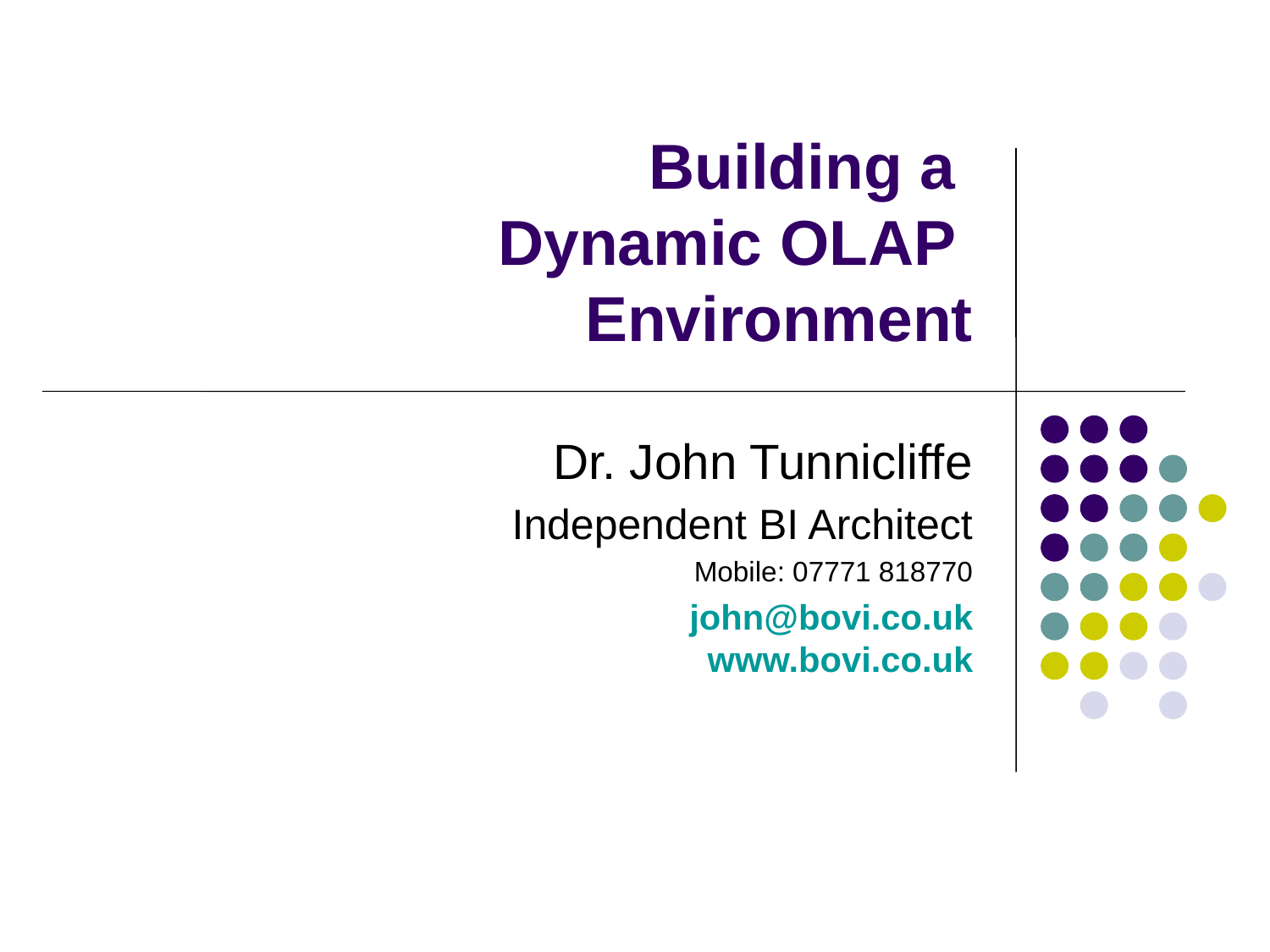

# Building a Dynamic OLAP Environment
Dr. John Tunnicliffe
Independent BI Architect
Mobile: 07771 818770
john@bovi.co.uk
www.bovi.co.uk